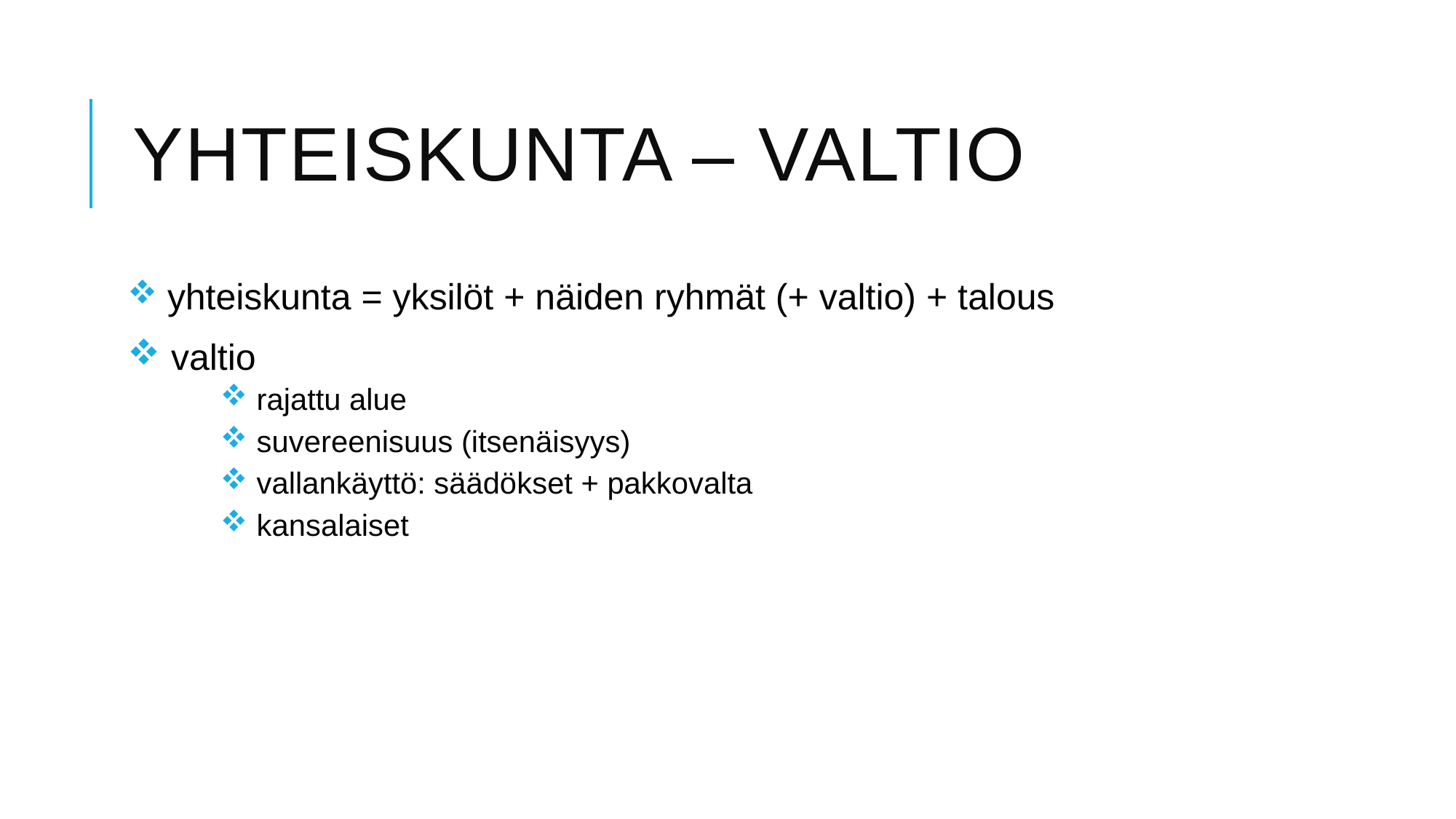

# Yhteiskunta – valtio
 yhteiskunta = yksilöt + näiden ryhmät (+ valtio) + talous
 valtio
 rajattu alue
 suvereenisuus (itsenäisyys)
 vallankäyttö: säädökset + pakkovalta
 kansalaiset